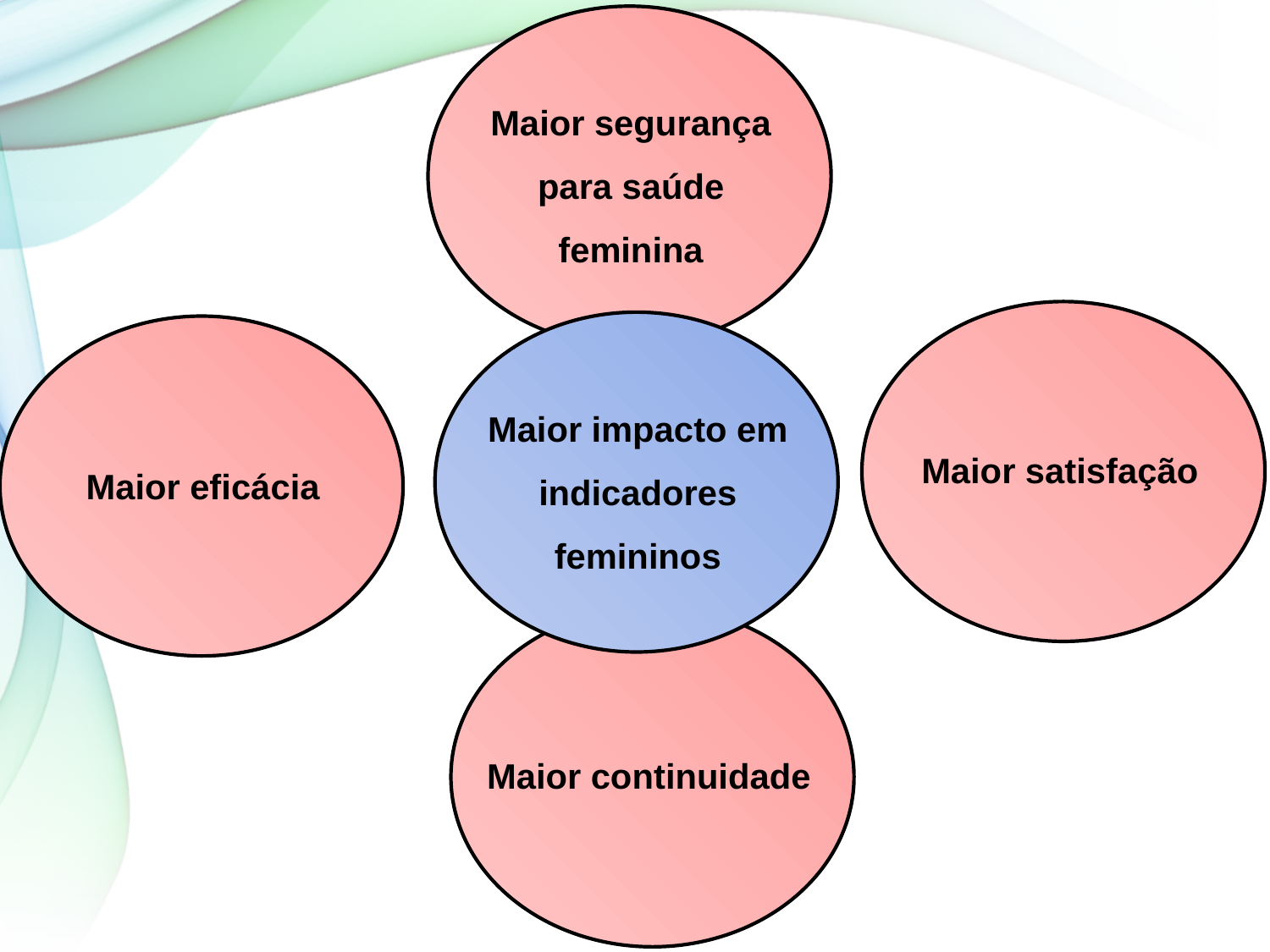

Maior segurança para saúde feminina

Maior satisfação

Maior impacto em indicadores femininos

Maior eficácia

Maior continuidade